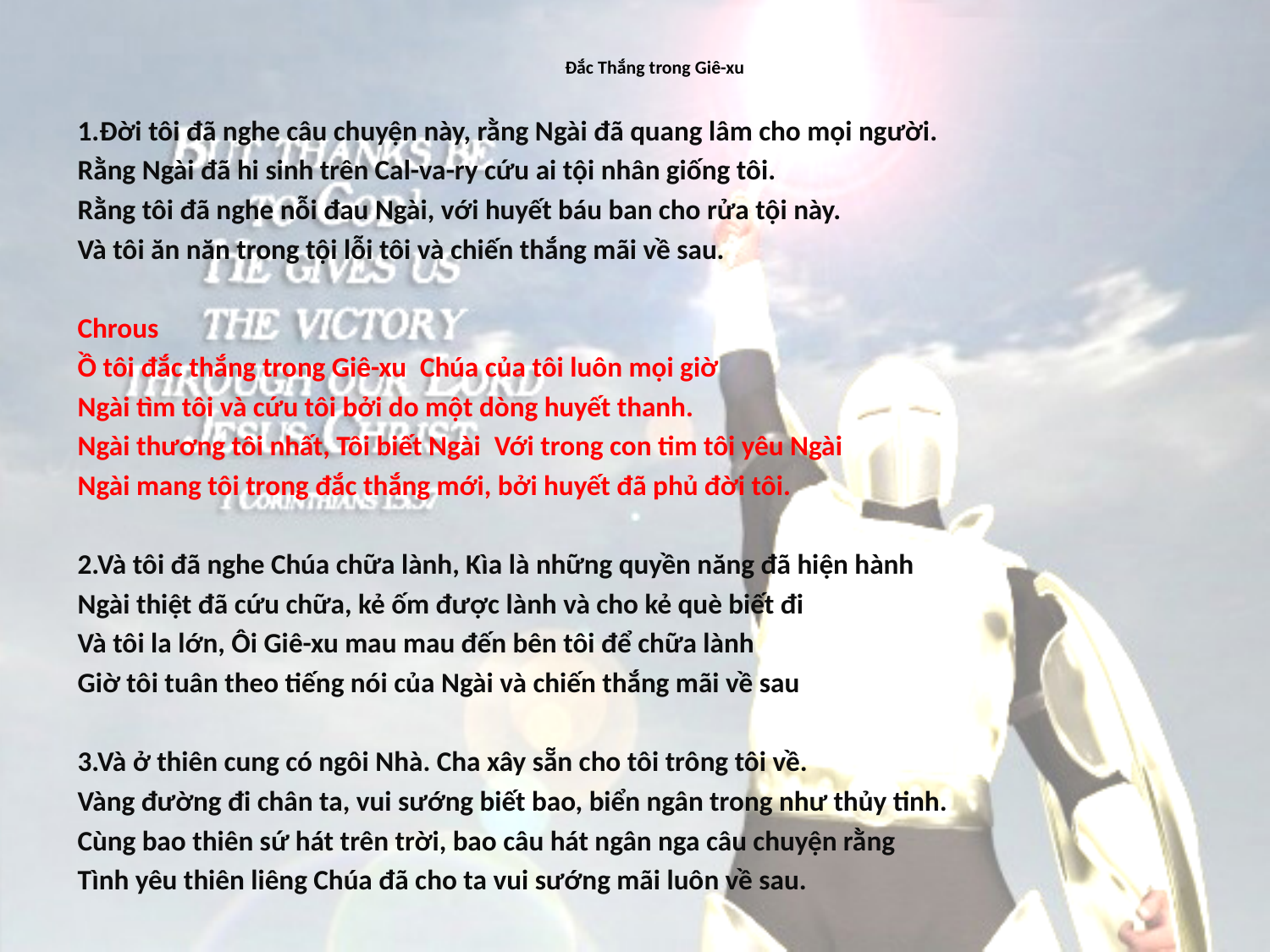

# Đắc Thắng trong Giê-xu
1.Đời tôi đã nghe câu chuyện này, rằng Ngài đã quang lâm cho mọi người.
Rằng Ngài đã hi sinh trên Cal-va-ry cứu ai tội nhân giống tôi.
Rằng tôi đã nghe nỗi đau Ngài, với huyết báu ban cho rửa tội này.
Và tôi ăn năn trong tội lỗi tôi và chiến thắng mãi về sau.

Chrous
Ồ tôi đắc thắng trong Giê-xu  Chúa của tôi luôn mọi giờ
Ngài tìm tôi và cứu tôi bởi do một dòng huyết thanh.
Ngài thương tôi nhất, Tôi biết Ngài  Với trong con tim tôi yêu Ngài
Ngài mang tôi trong đắc thắng mới, bởi huyết đã phủ đời tôi.

2.Và tôi đã nghe Chúa chữa lành, Kìa là những quyền năng đã hiện hành
Ngài thiệt đã cứu chữa, kẻ ốm được lành và cho kẻ què biết đi
Và tôi la lớn, Ôi Giê-xu mau mau đến bên tôi để chữa lành
Giờ tôi tuân theo tiếng nói của Ngài và chiến thắng mãi về sau

3.Và ở thiên cung có ngôi Nhà. Cha xây sẵn cho tôi trông tôi về.
Vàng đường đi chân ta, vui sướng biết bao, biển ngân trong như thủy tinh.
Cùng bao thiên sứ hát trên trời, bao câu hát ngân nga câu chuyện rằng
Tình yêu thiên liêng Chúa đã cho ta vui sướng mãi luôn về sau.